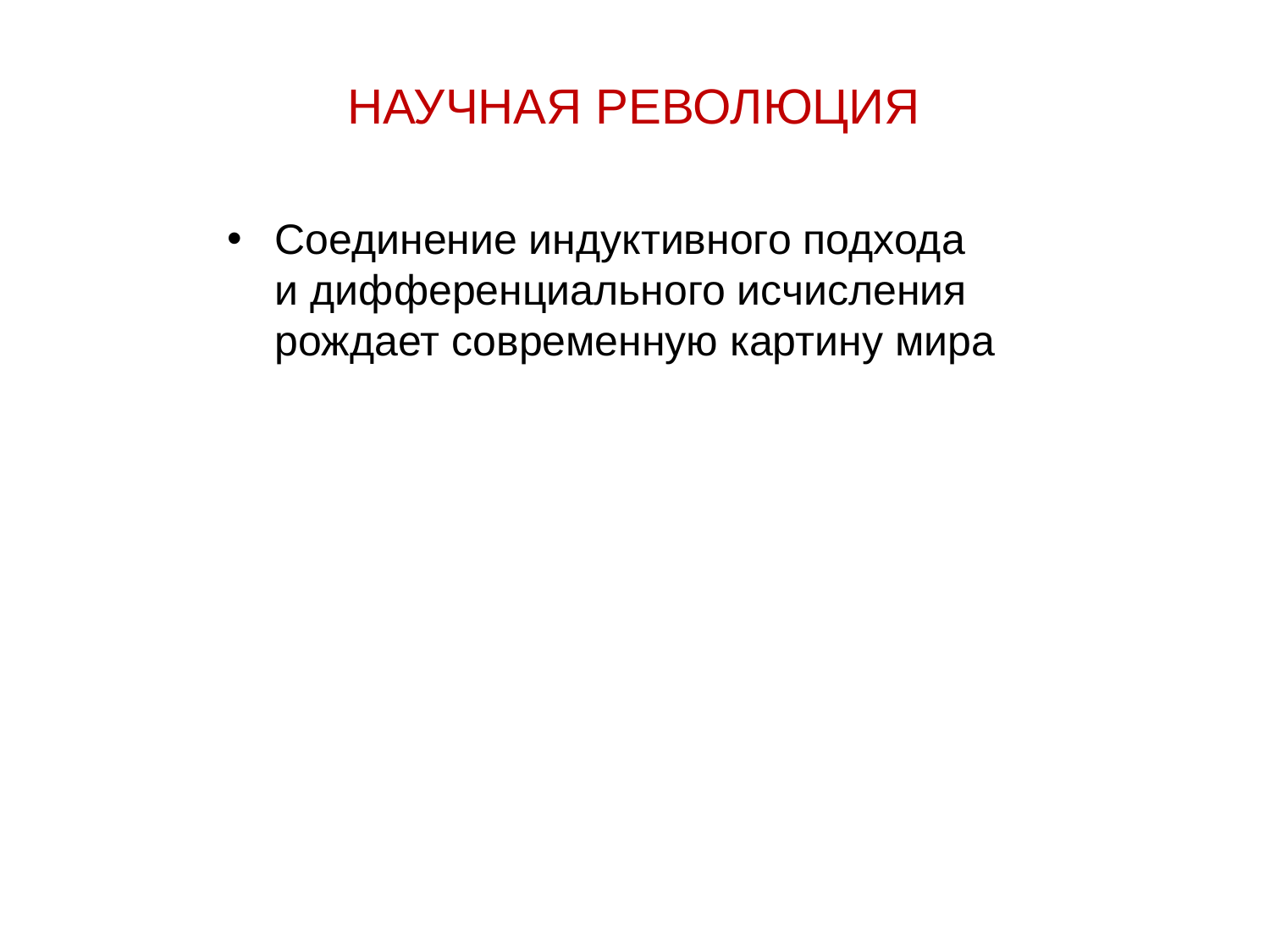

НАУЧНАЯ РЕВОЛЮЦИЯ
Соединение индуктивного подхода
и дифференциального исчисления рождает современную картину мира

6